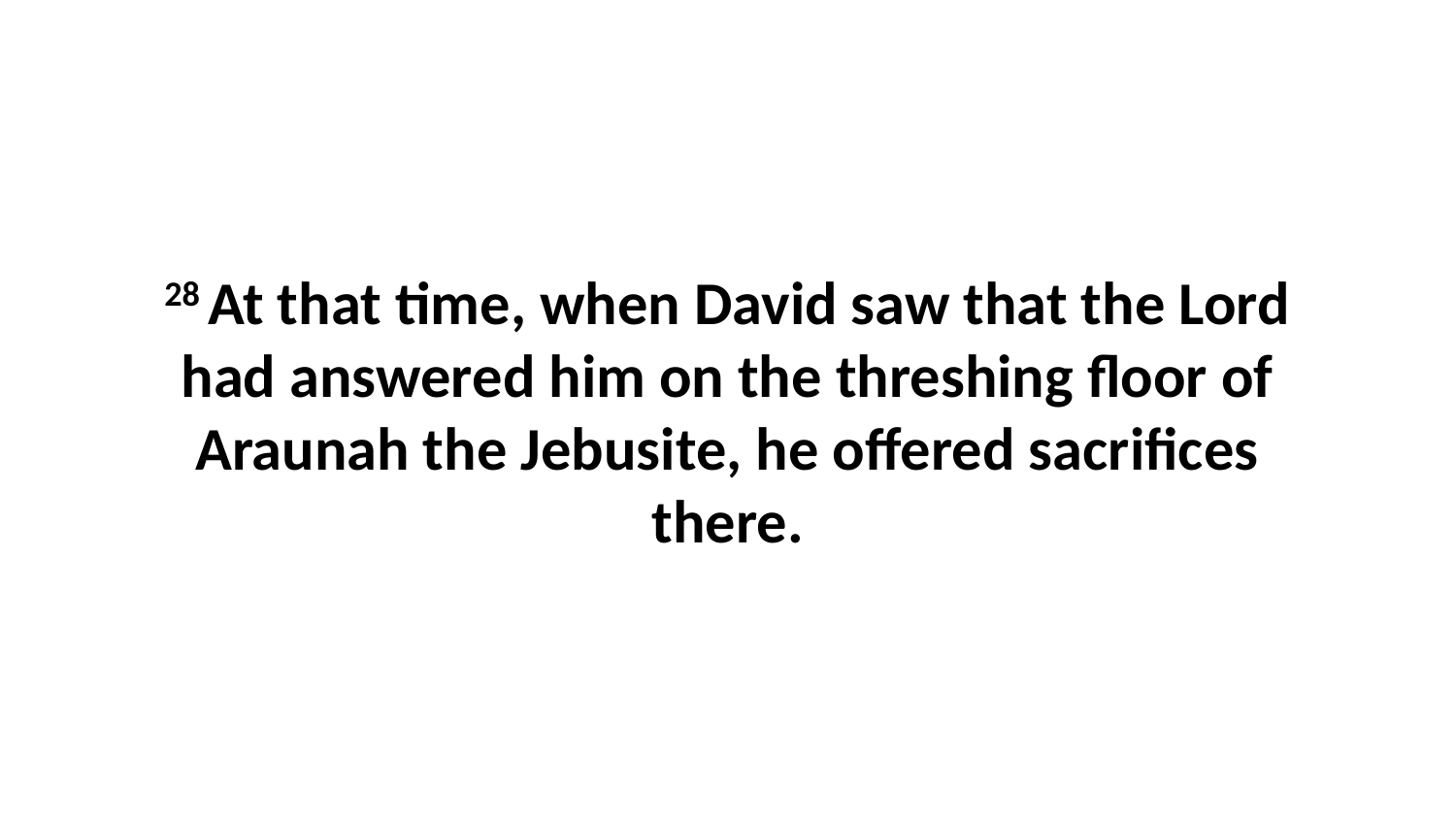

28 At that time, when David saw that the Lord had answered him on the threshing floor of Araunah the Jebusite, he offered sacrifices there.